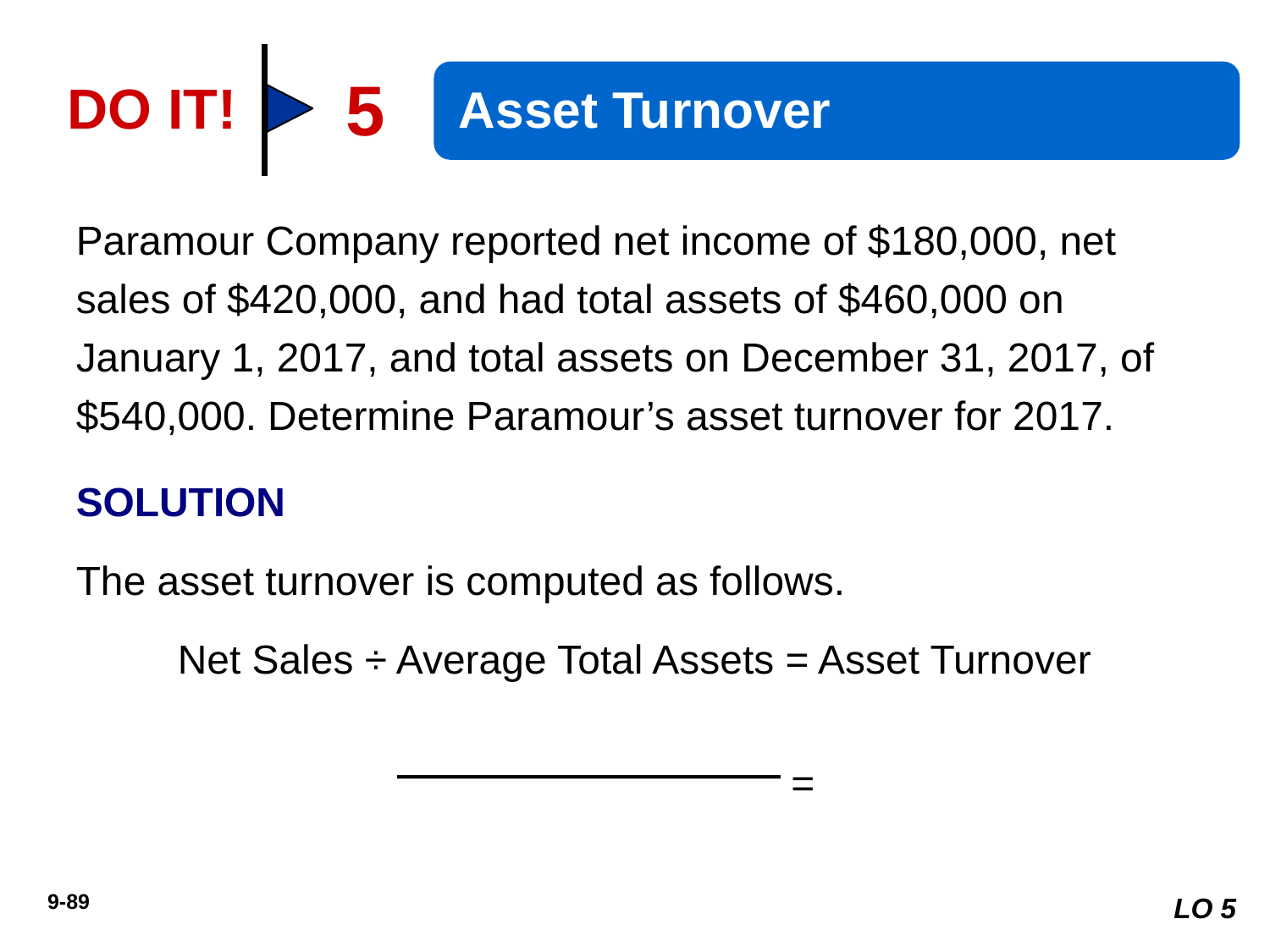

5
Asset Turnover
DO IT!

Paramour Company reported net income of $180,000, net sales of $420,000, and had total assets of $460,000 on January 1, 2017, and total assets on December 31, 2017, of $540,000. Determine Paramour’s asset turnover for 2017.
SOLUTION
The asset turnover is computed as follows.
Net Sales ÷ Average Total Assets = Asset Turnover
$460,000 + $540,000

 $420,000 ÷
=         .84

2

LO 5